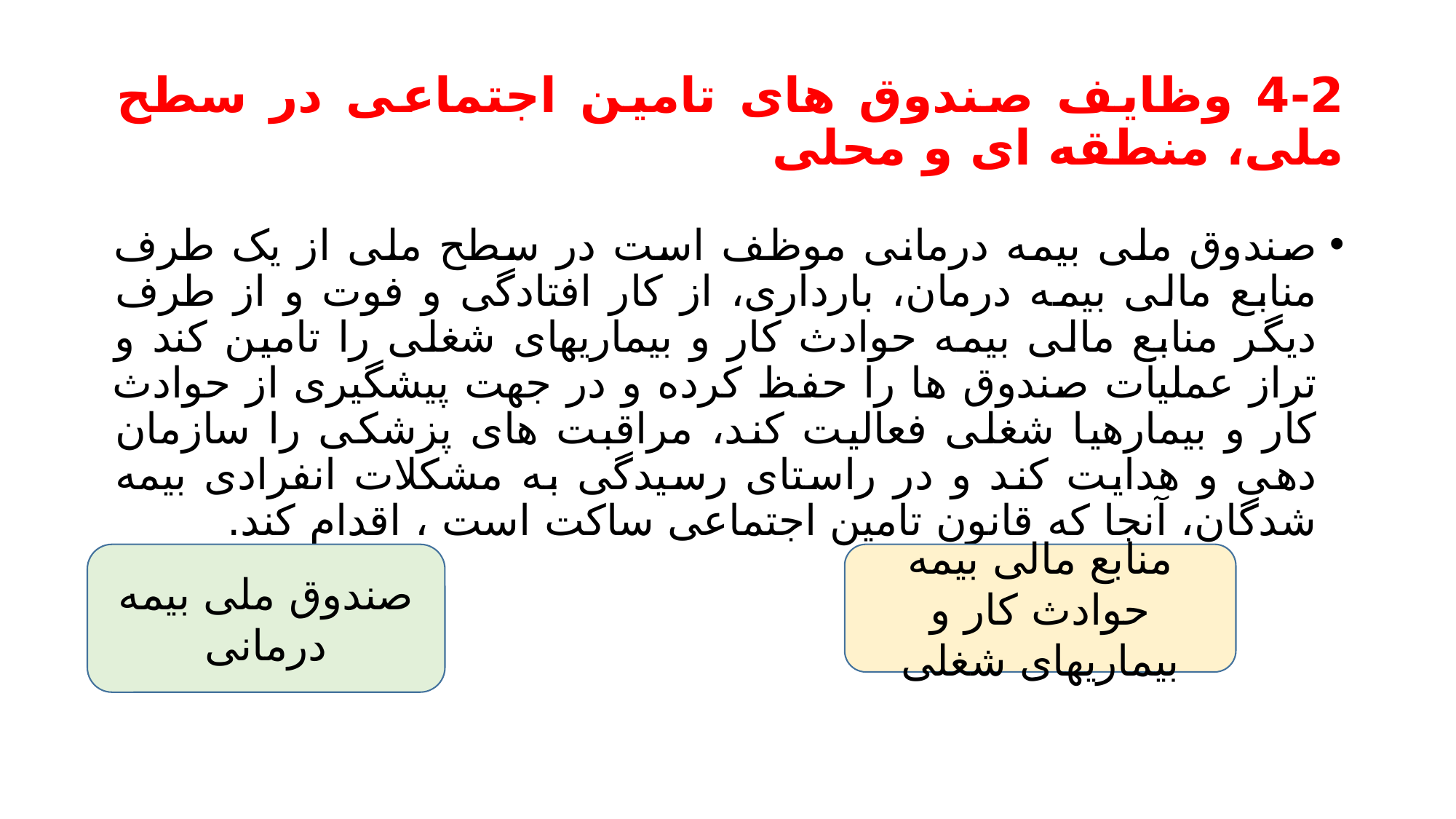

# 4-2 وظایف صندوق های تامین اجتماعی در سطح ملی، منطقه ای و محلی
صندوق ملی بیمه درمانی موظف است در سطح ملی از یک طرف منابع مالی بیمه درمان، بارداری، از کار افتادگی و فوت و از طرف دیگر منابع مالی بیمه حوادث کار و بیماریهای شغلی را تامین کند و تراز عملیات صندوق ها را حفظ کرده و در جهت پیشگیری از حوادث کار و بیمارهیا شغلی فعالیت کند، مراقبت های پزشکی را سازمان دهی و هدایت کند و در راستای رسیدگی به مشکلات انفرادی بیمه شدگان، آنجا که قانون تامین اجتماعی ساکت است ، اقدام کند.
صندوق ملی بیمه درمانی
منابع مالی بیمه حوادث کار و بیماریهای شغلی